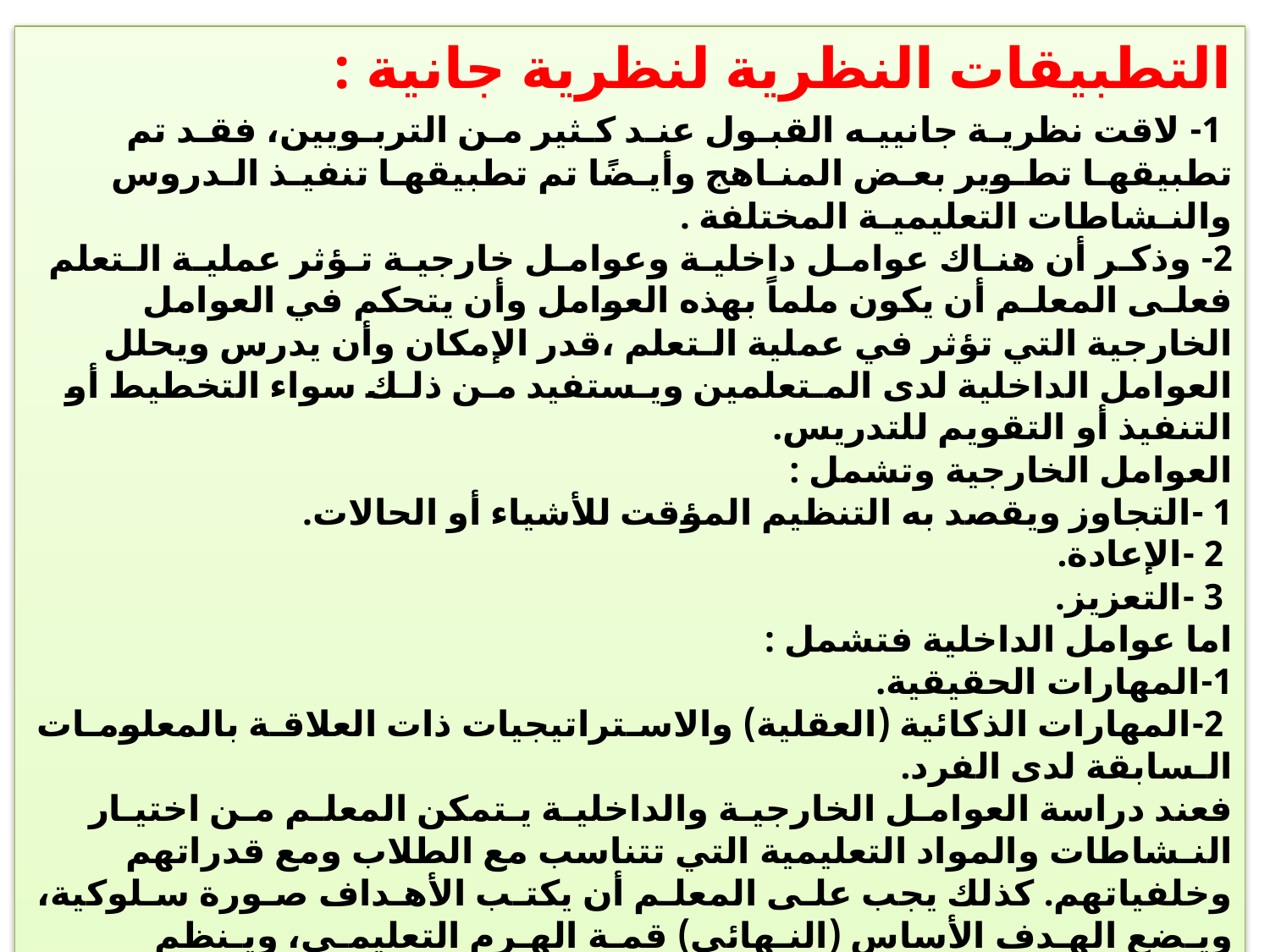

التطبيقات النظرية لنظرية جانية :
 1- لاقت نظريـة جانييـه القبـول عنـد كـثير مـن التربـويين، فقـد تم تطبيقهـا تطـوير بعـض المنـاهج وأيـضًا تم تطبيقهـا تنفيـذ الـدروس والنـشاطات التعليميـة المختلفة .
2- وذكـر أن هنـاك عوامـل داخليـة وعوامـل خارجيـة تـؤثر عمليـة الـتعلم فعلـى المعلـم أن يكون ملماً بهذه العوامل وأن يتحكم في العوامل الخارجية التي تؤثر في عملية الـتعلم ،قدر الإمكان وأن يدرس ويحلل العوامل الداخلية لدى المـتعلمين ويـستفيد مـن ذلـك سواء التخطيط أو التنفيذ أو التقويم للتدريس.
العوامل الخارجية وتشمل :
1 -التجاوز ويقصد به التنظيم المؤقت للأشياء أو الحالات.
 2 -الإعادة.
 3 -التعزيز.
اما عوامل الداخلية فتشمل :
1-المهارات الحقيقية.
 2-المهارات الذكائية (العقلية) والاسـتراتيجيات ذات العلاقـة بالمعلومـات الـسابقة لدى الفرد.
فعند دراسة العوامـل الخارجيـة والداخليـة يـتمكن المعلـم مـن اختيـار النـشاطات والمواد التعليمية التي تتناسب مع الطلاب ومع قدراتهم وخلفياتهم. كذلك يجب علـى المعلـم أن يكتـب الأهـداف صـورة سـلوكية، ويـضع الهـدف الأساس (النـهائي) قمـة الهـرم التعليمـي، ويـنظم الأهـداف الأخـرى تحـت الهـدف النهائي بصورة تحقق التكامل مع بعضها للوصول إلى الهدف النهائي مـن تـدريس أي للأغراض التشخيصية لمعرفة مستويات الطلاب والعمل على تحقيق هذه الأهداف بناء على نتائج الاختبارات التشخيصية لكي تبدأ العملية التربوية من المكان الصحيح.